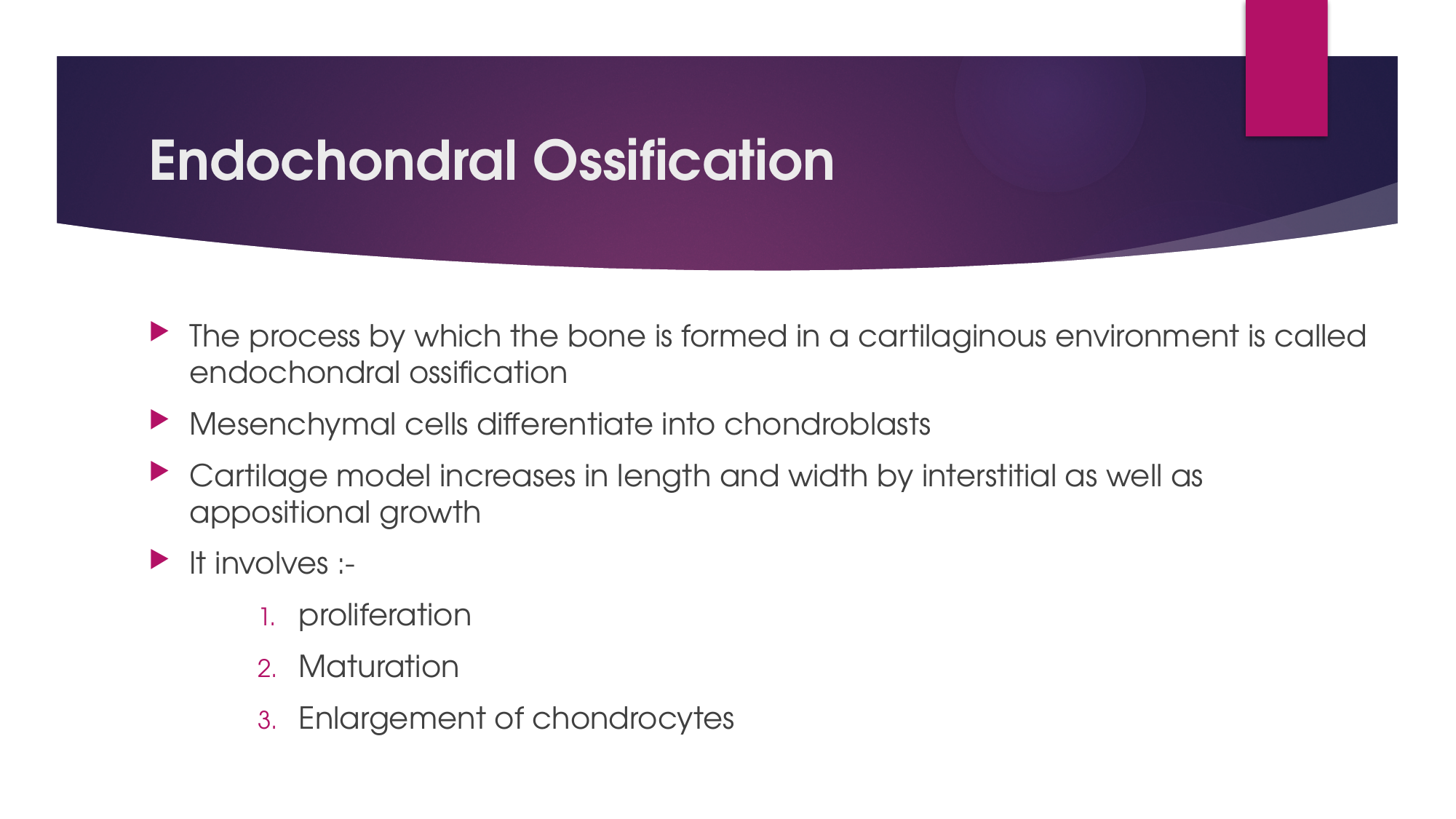

# Endochondral Ossification
The process by which the bone is formed in a cartilaginous environment is called endochondral ossification
Mesenchymal cells differentiate into chondroblasts
Cartilage model increases in length and width by interstitial as well as appositional growth
It involves :-
proliferation
Maturation
Enlargement of chondrocytes